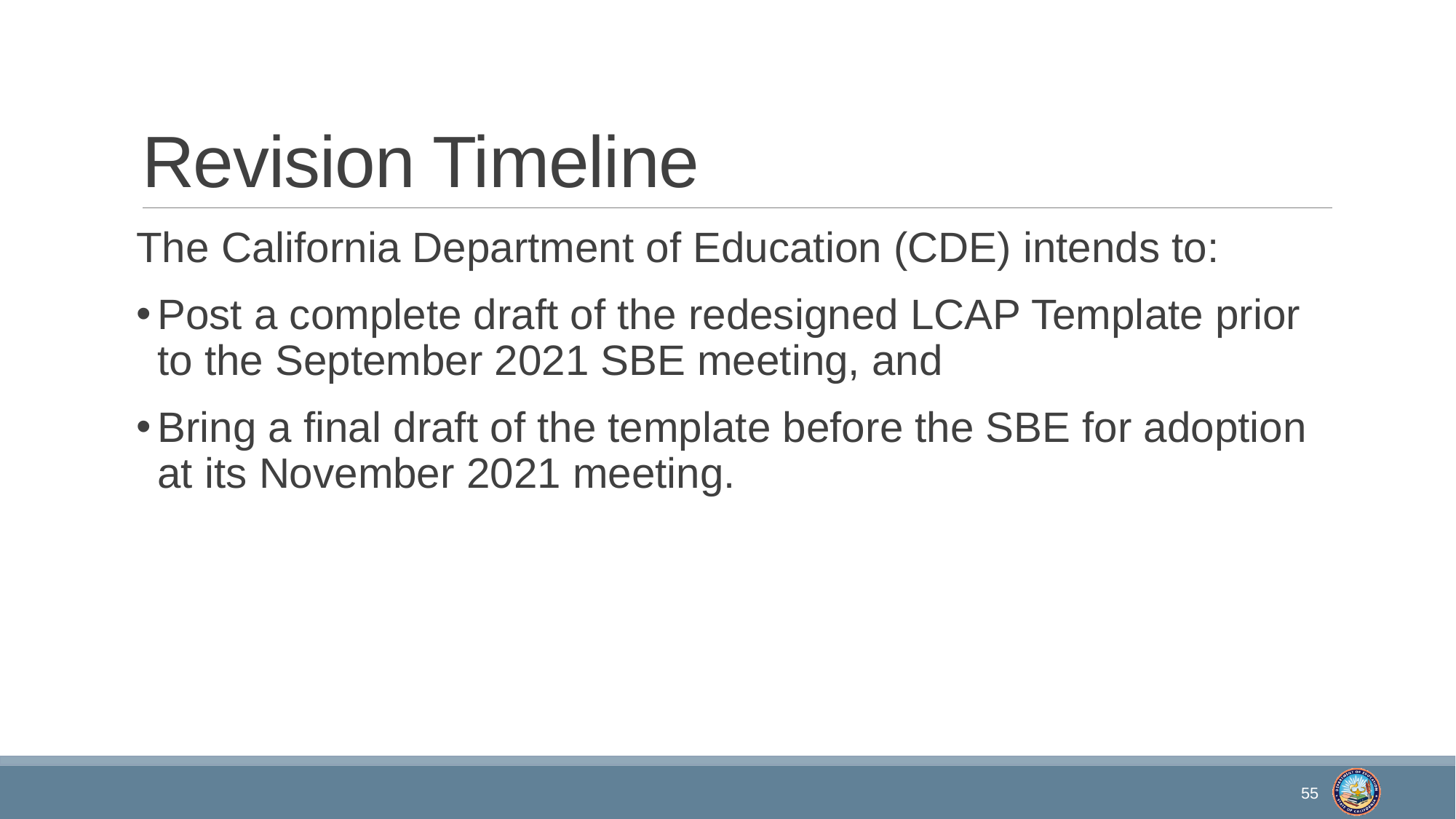

# Revision Timeline
The California Department of Education (CDE) intends to:
Post a complete draft of the redesigned LCAP Template prior to the September 2021 SBE meeting, and
Bring a final draft of the template before the SBE for adoption at its November 2021 meeting.

55